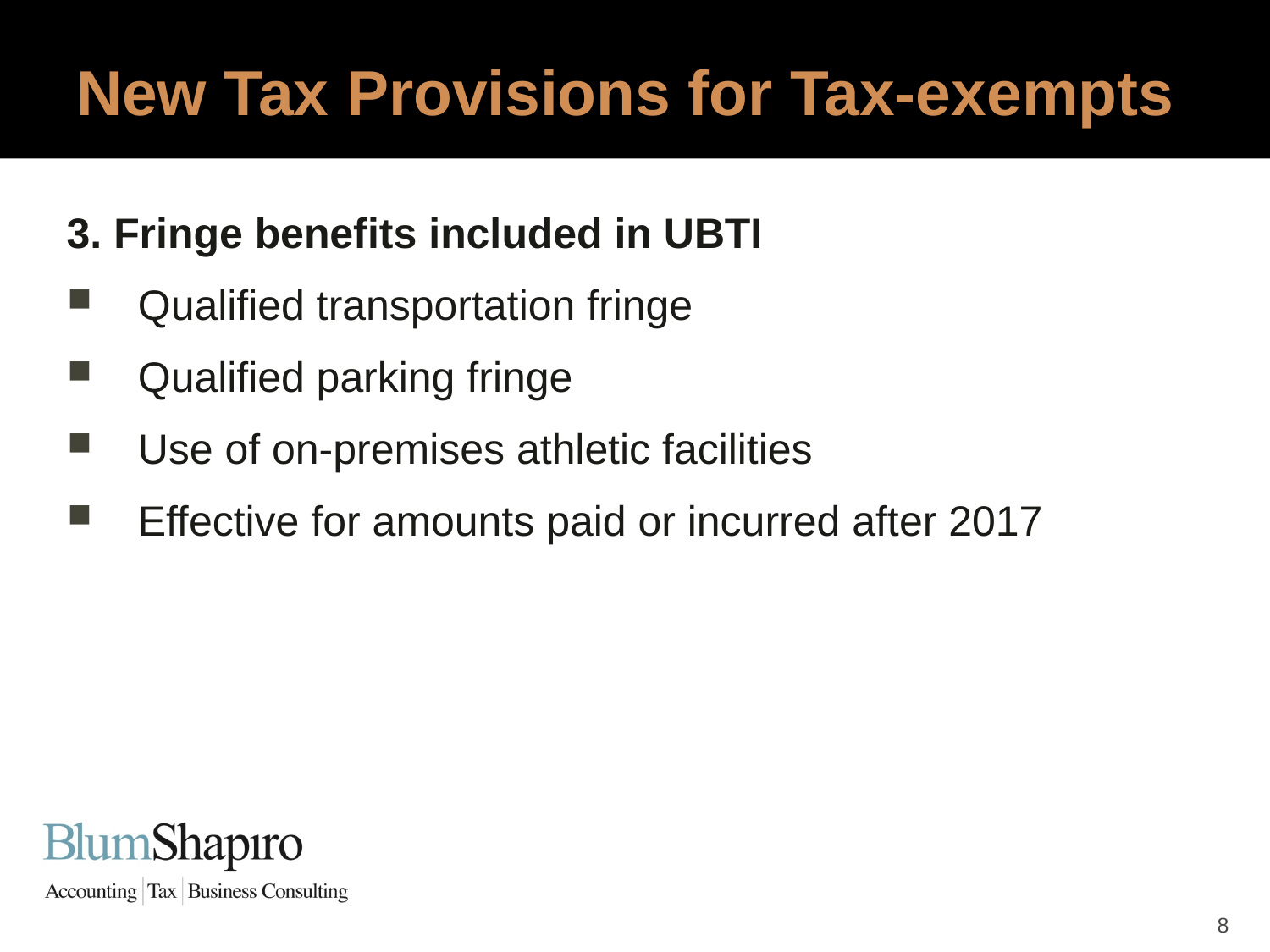

# New Tax Provisions for Tax-exempts
3. Fringe benefits included in UBTI
Qualified transportation fringe
Qualified parking fringe
Use of on-premises athletic facilities
Effective for amounts paid or incurred after 2017
8